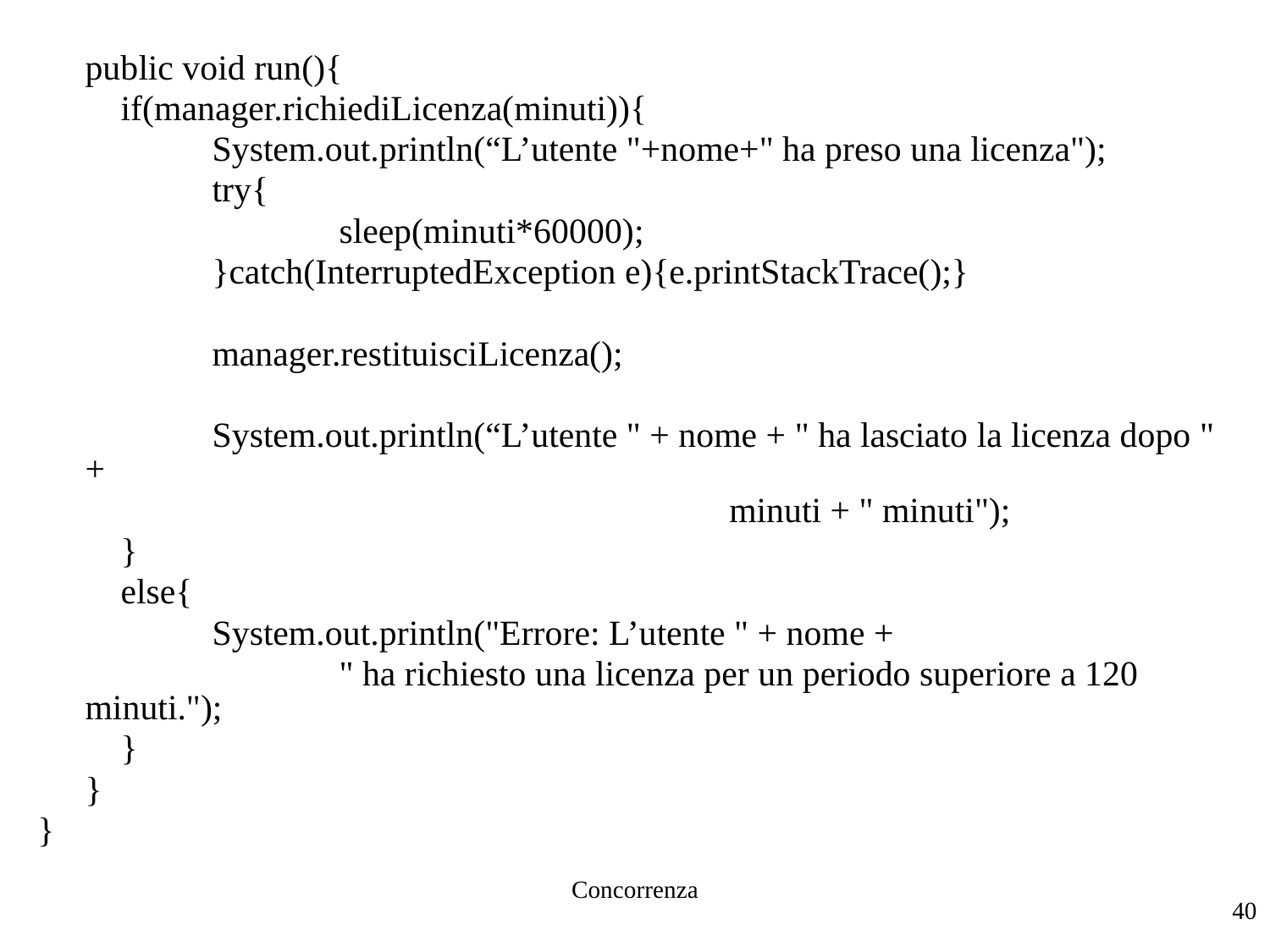

Concorrenza
	public void run(){
	    if(manager.richiediLicenza(minuti)){
		System.out.println(“L’utente "+nome+" ha preso una licenza");
		try{
			sleep(minuti*60000);
		}catch(InterruptedException e){e.printStackTrace();}

		manager.restituisciLicenza();

		System.out.println(“L’utente " + nome + " ha lasciato la licenza dopo " +
						 minuti + " minuti");
   	    }
	    else{
		System.out.println("Errore: L’utente " + nome +
			" ha richiesto una licenza per un periodo superiore a 120 minuti.");
	    }
	}
}

40